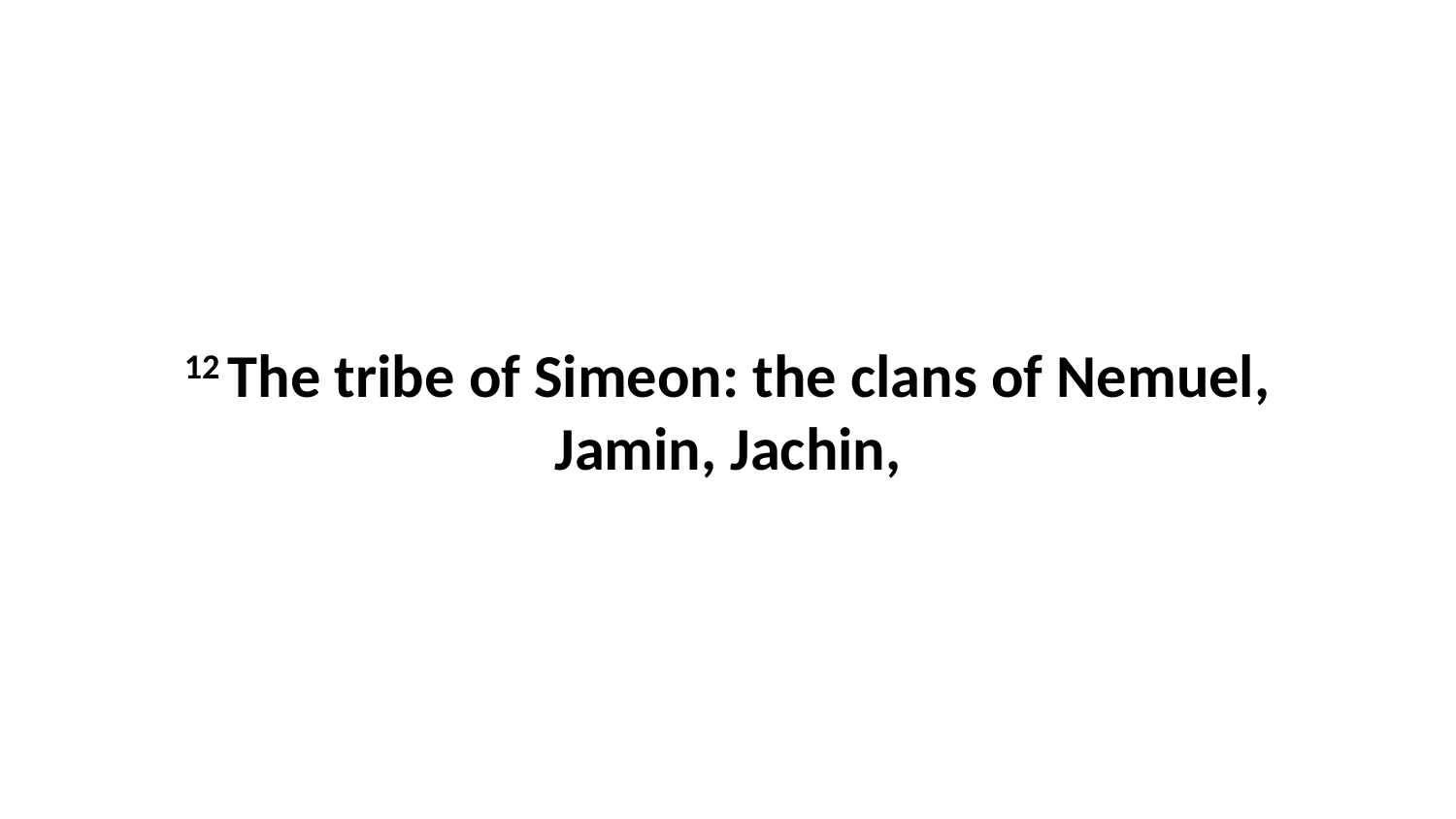

12 The tribe of Simeon: the clans of Nemuel, Jamin, Jachin,